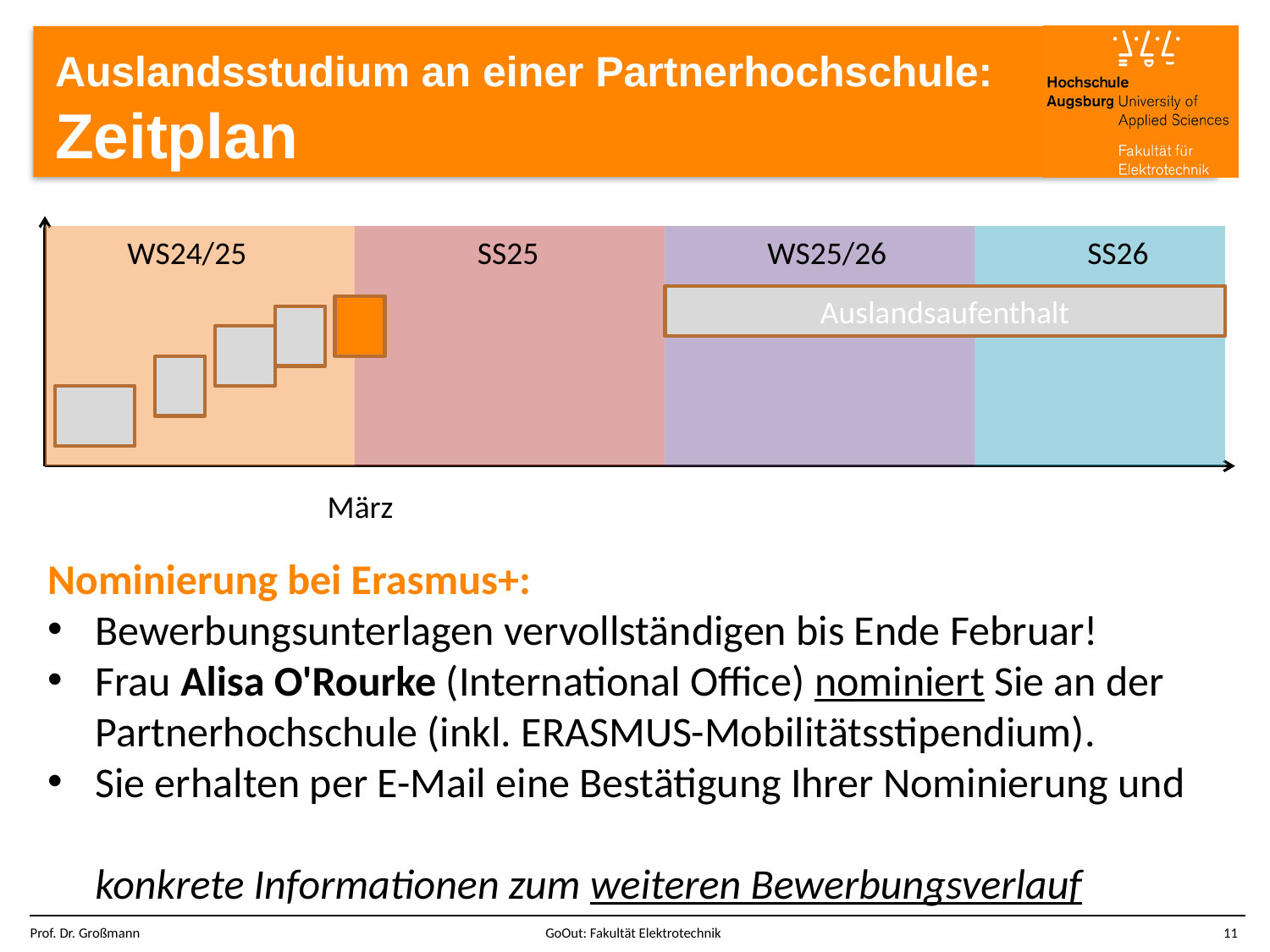

# Auslandsstudium an einer Partnerhochschule: Zeitplan

WS24/25

SS25

WS25/26

SS26
Auslandsaufenthalt

März
Nominierung bei Erasmus+:
Bewerbungsunterlagen vervollständigen bis Ende Februar!
Frau Alisa O'Rourke (International Office) nominiert Sie an der Partnerhochschule (inkl. ERASMUS-Mobilitätsstipendium).
Sie erhalten per E-Mail eine Bestätigung Ihrer Nominierung und
konkrete Informationen zum weiteren Bewerbungsverlauf